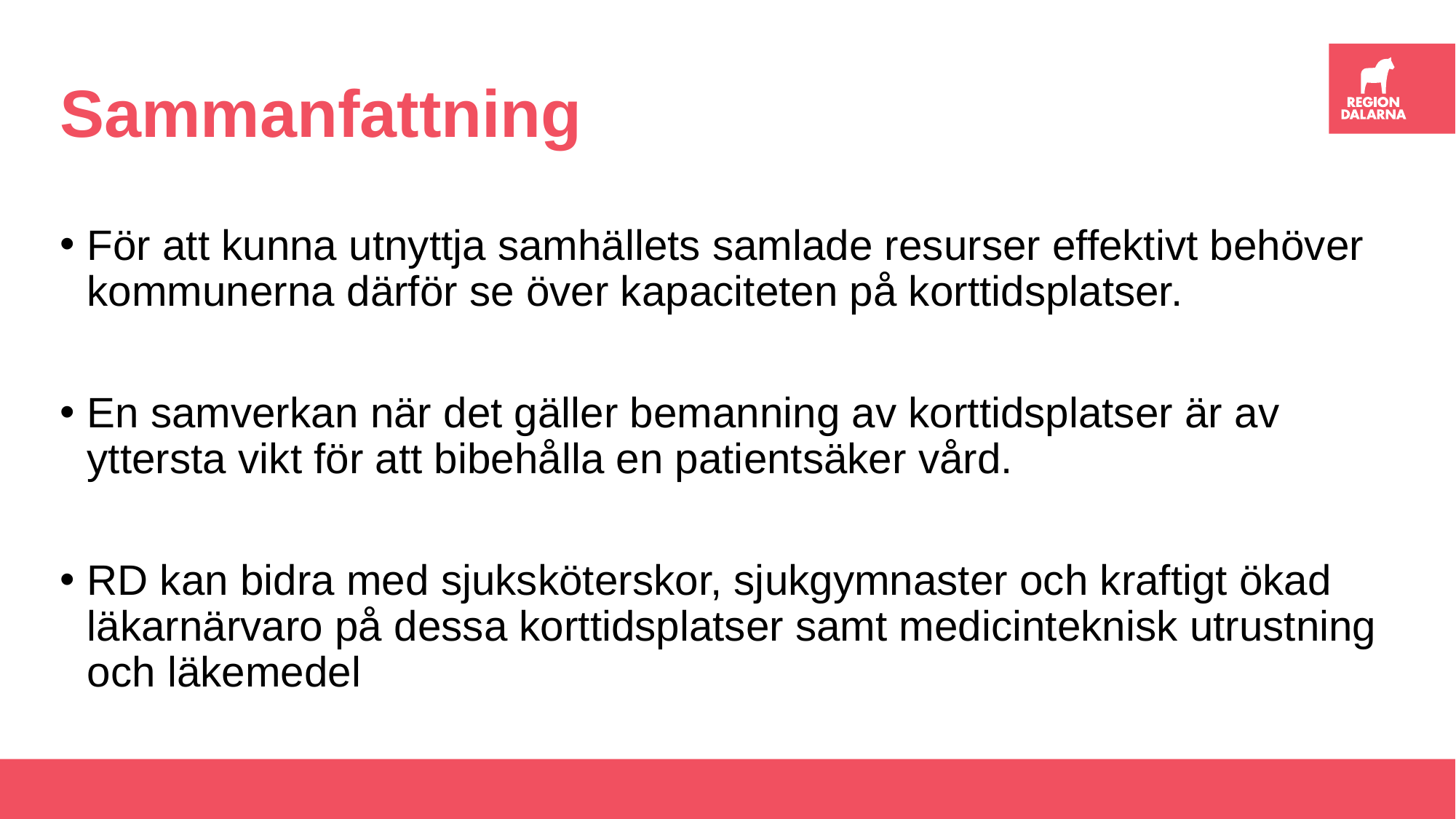

# Sammanfattning
För att kunna utnyttja samhällets samlade resurser effektivt behöver kommunerna därför se över kapaciteten på korttidsplatser.

En samverkan när det gäller bemanning av korttidsplatser är av yttersta vikt för att bibehålla en patientsäker vård.

RD kan bidra med sjuksköterskor, sjukgymnaster och kraftigt ökad läkarnärvaro på dessa korttidsplatser samt medicinteknisk utrustning och läkemedel